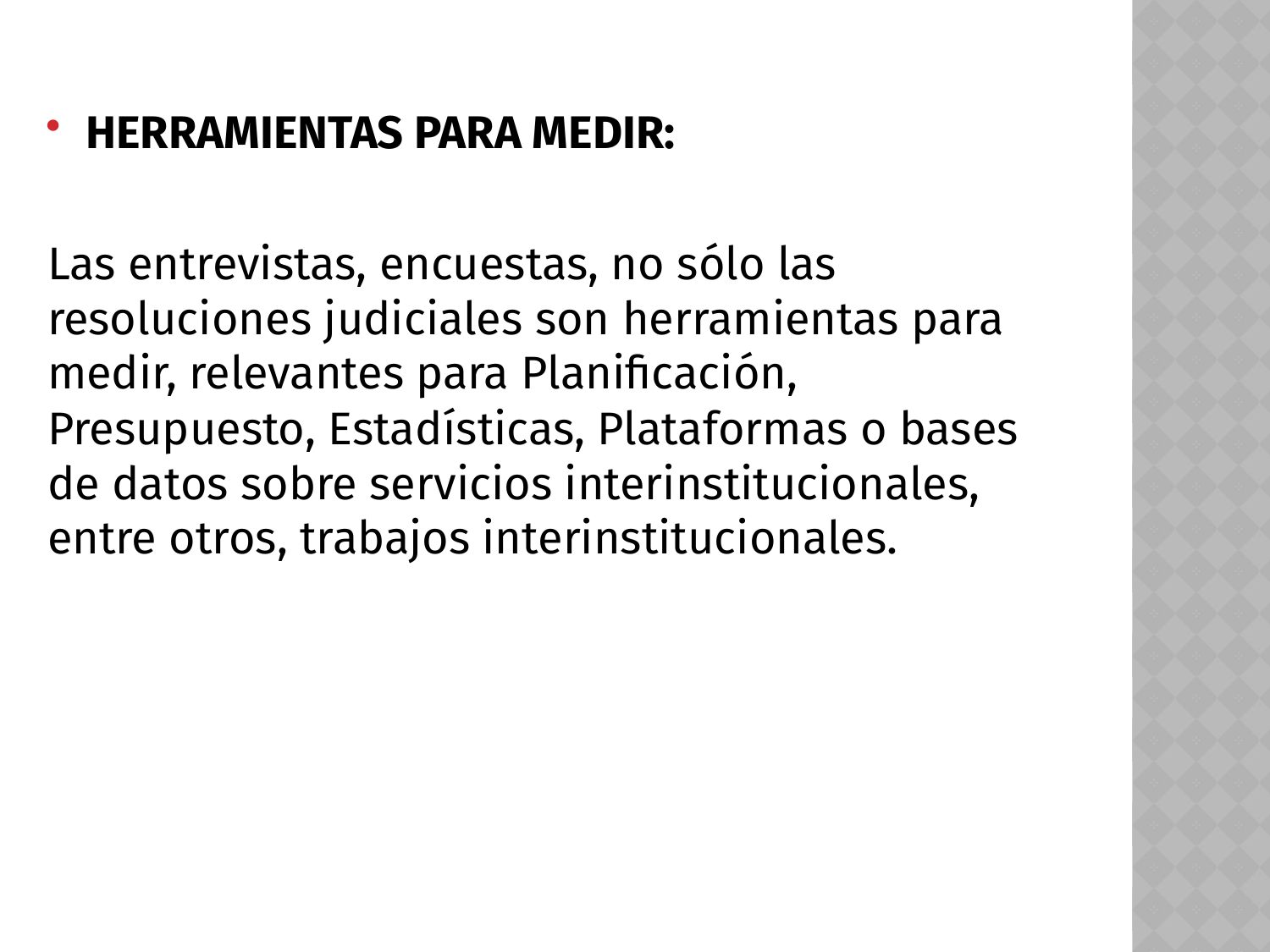

HERRAMIENTAS PARA MEDIR:

Las entrevistas, encuestas, no sólo las resoluciones judiciales son herramientas para medir, relevantes para Planificación, Presupuesto, Estadísticas, Plataformas o bases de datos sobre servicios interinstitucionales, entre otros, trabajos interinstitucionales.